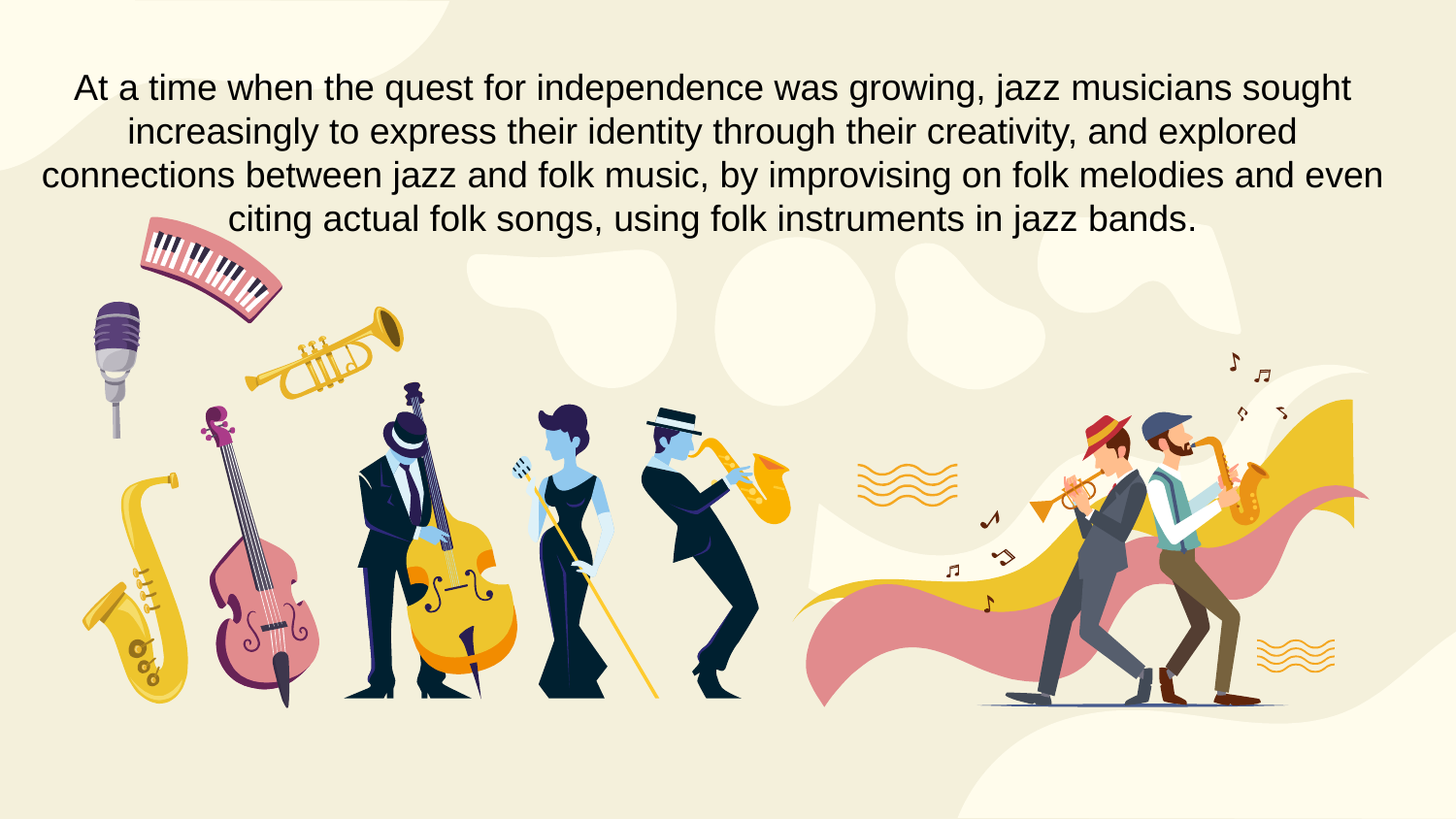

At a time when the quest for independence was growing, jazz musicians sought increasingly to express their identity through their creativity, and explored connections between jazz and folk music, by improvising on folk melodies and even citing actual folk songs, using folk instruments in jazz bands.